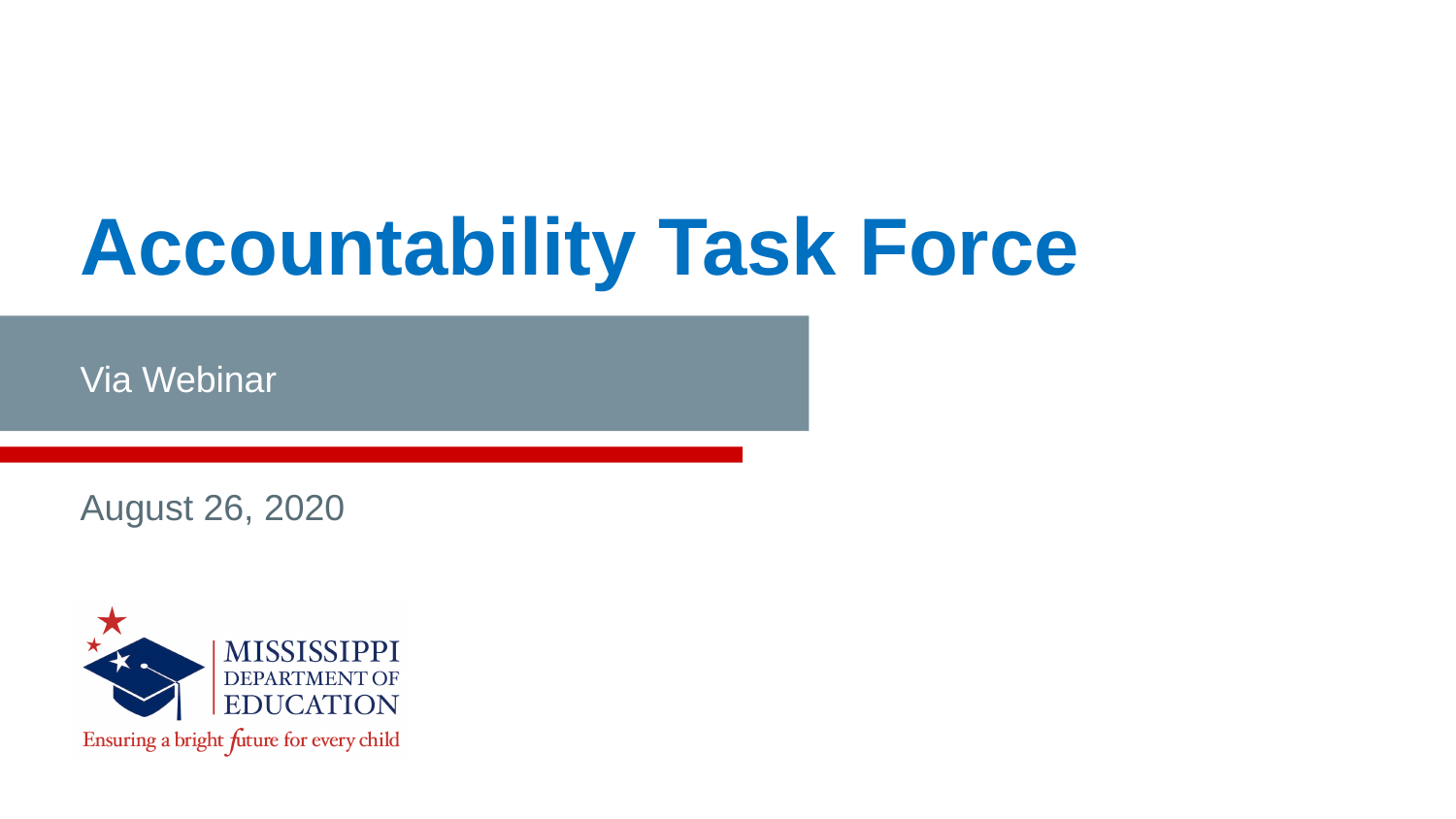

Accountability Task Force
Via Webinar
August 26, 2020